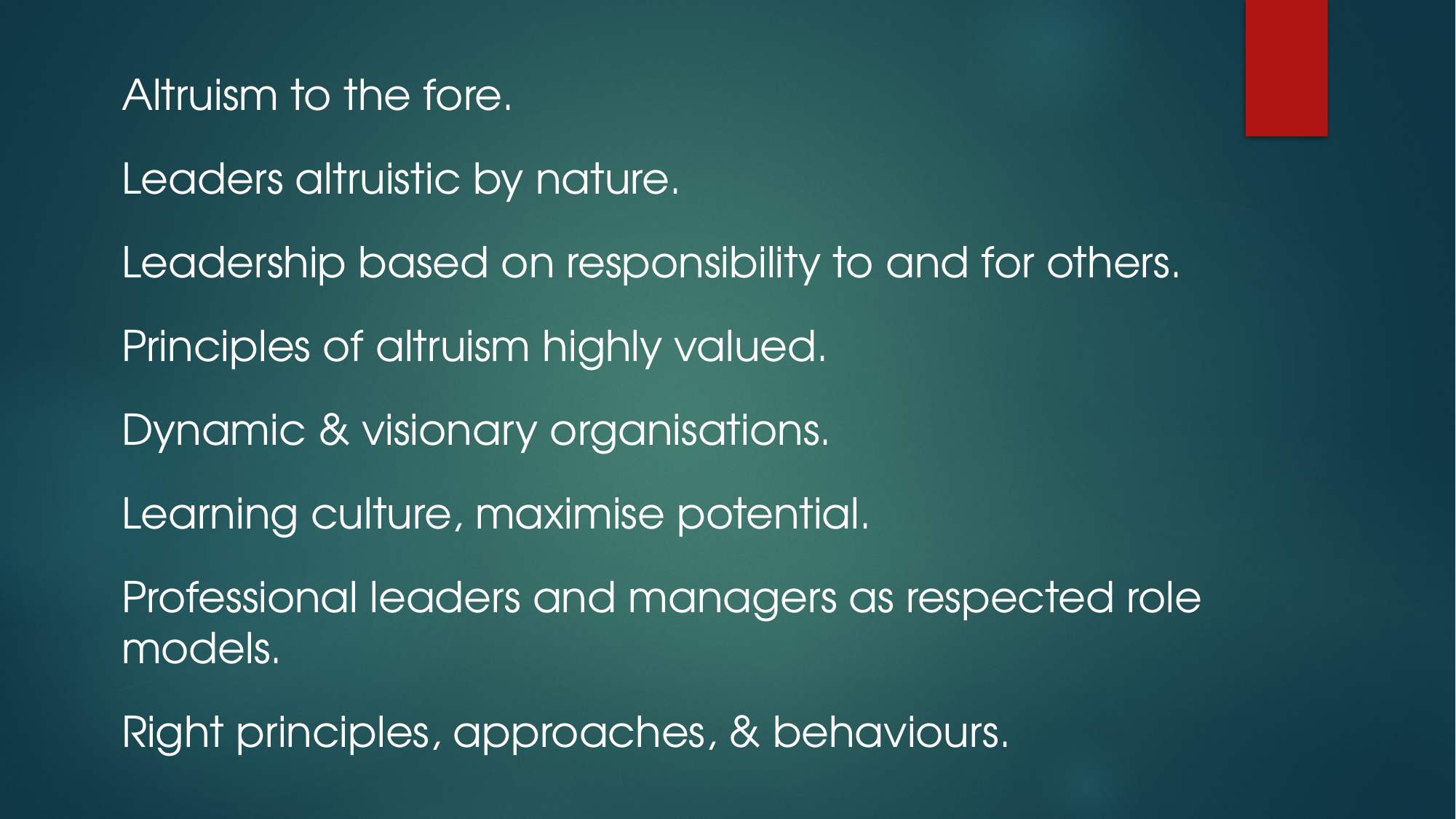

Altruism to the fore.

Leaders altruistic by nature.

Leadership based on responsibility to and for others.

Principles of altruism highly valued.

Dynamic & visionary organisations.

Learning culture, maximise potential.

Professional leaders and managers as respected role models.

Right principles, approaches, & behaviours.